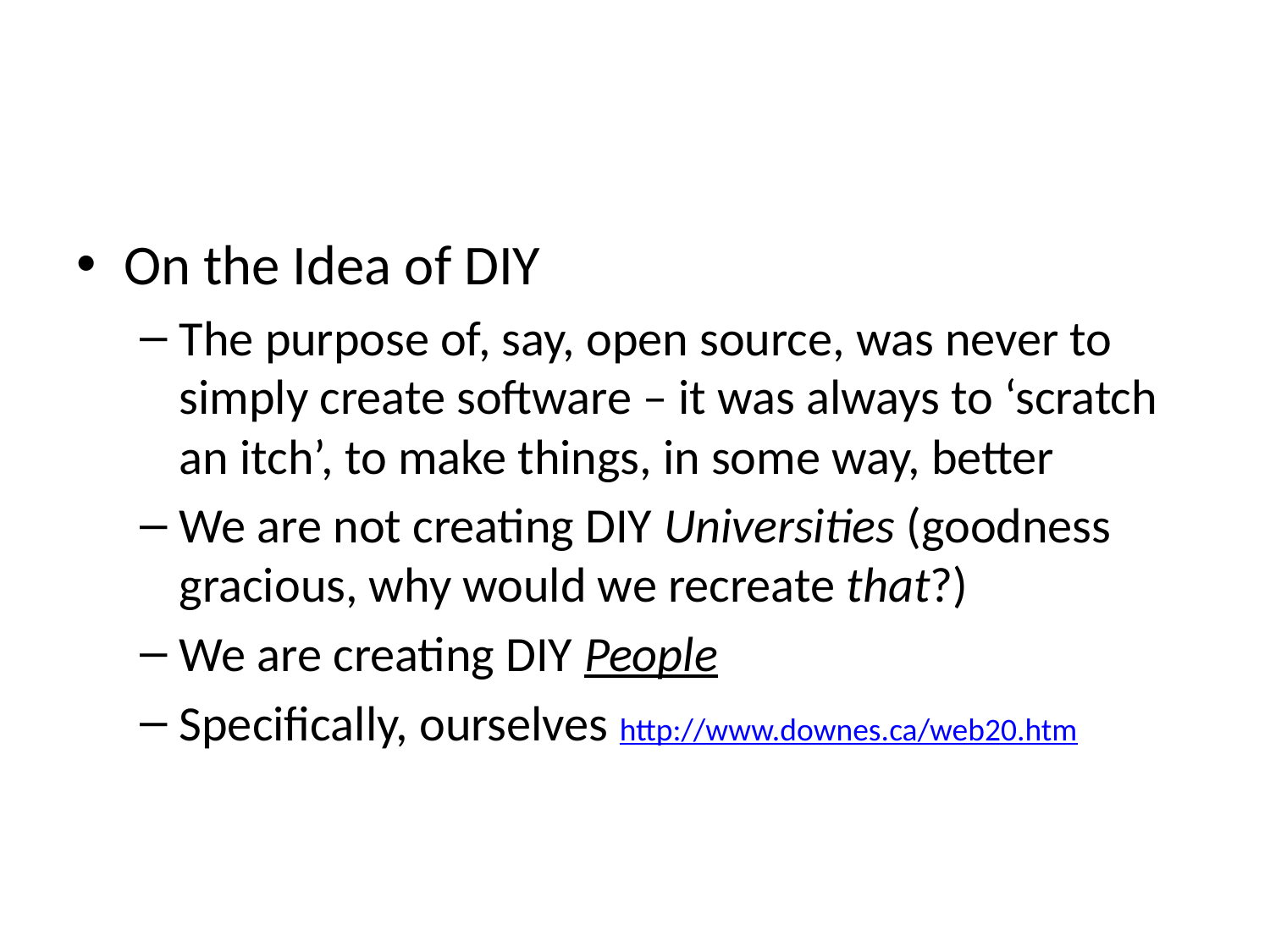

#
On the Idea of DIY
The purpose of, say, open source, was never to simply create software – it was always to ‘scratch an itch’, to make things, in some way, better
We are not creating DIY Universities (goodness gracious, why would we recreate that?)
We are creating DIY People
Specifically, ourselves http://www.downes.ca/web20.htm